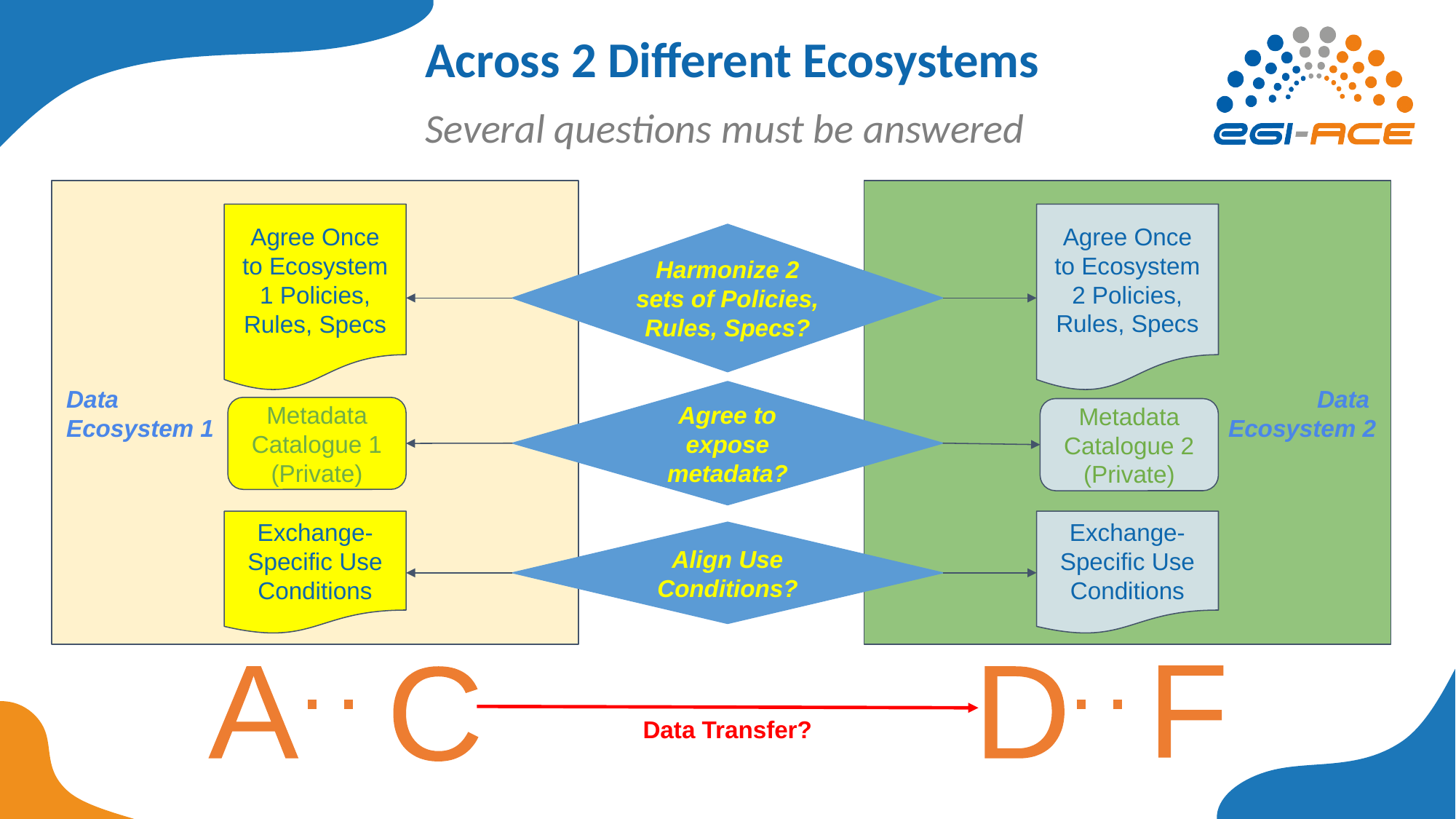

# Across 2 Different Ecosystems
Several questions must be answered
Data
Ecosystem 1
Agree Once to Ecosystem 1 Policies, Rules, Specs
Metadata Catalogue 1
(Private)
Exchange- Specific Use Conditions
Data
Ecosystem 2
Agree Once to Ecosystem 2 Policies, Rules, Specs
Harmonize 2 sets of Policies, Rules, Specs?
Agree to expose metadata?
Metadata Catalogue 2
(Private)
Exchange- Specific Use Conditions
Align Use Conditions?
F
A
C
D
Data Transfer?